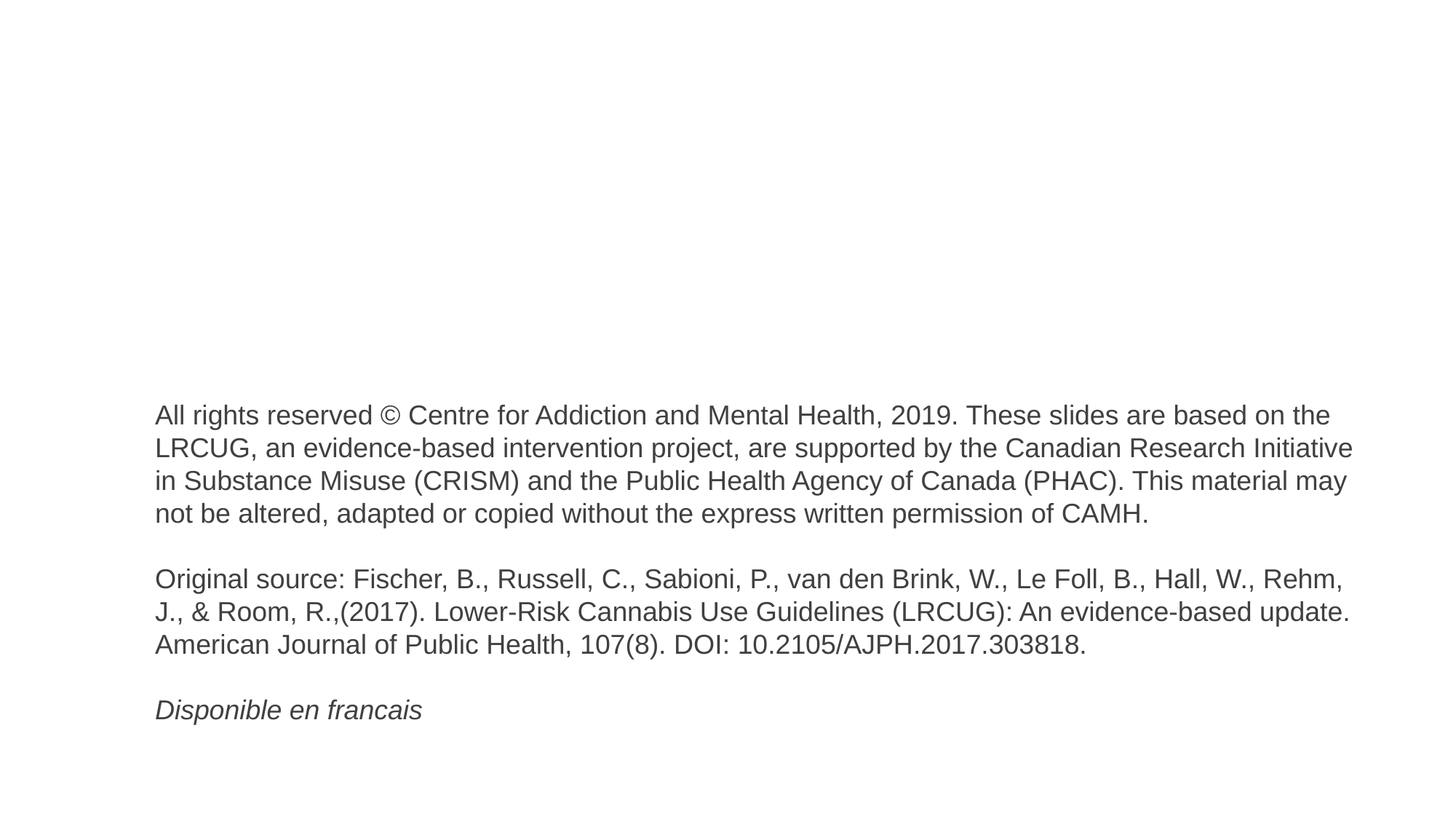

All rights reserved © Centre for Addiction and Mental Health, 2019. These slides are based on the LRCUG, an evidence-based intervention project, are supported by the Canadian Research Initiative in Substance Misuse (CRISM) and the Public Health Agency of Canada (PHAC). This material may not be altered, adapted or copied without the express written permission of CAMH.

Original source: Fischer, B., Russell, C., Sabioni, P., van den Brink, W., Le Foll, B., Hall, W., Rehm, J., & Room, R.,(2017). Lower-Risk Cannabis Use Guidelines (LRCUG): An evidence-based update. American Journal of Public Health, 107(8). DOI: 10.2105/AJPH.2017.303818.

Disponible en francais